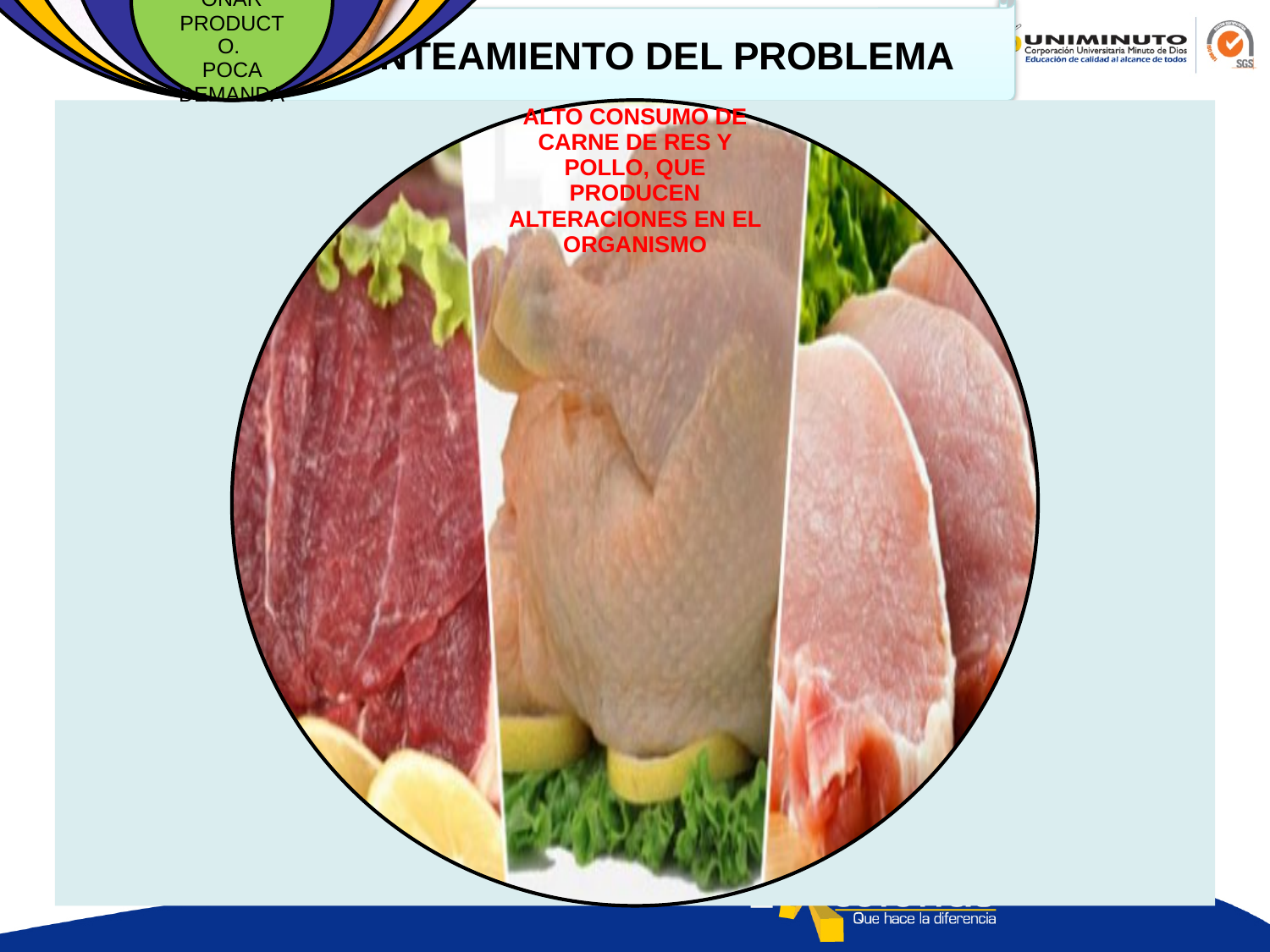

PLANTEAMIENTO DEL PROBLEMA
ALTO CONSUMO DE CARNE DE RES Y POLLO, QUE PRODUCEN ALTERACIONES EN EL ORGANISMO
POCA DEMANDA